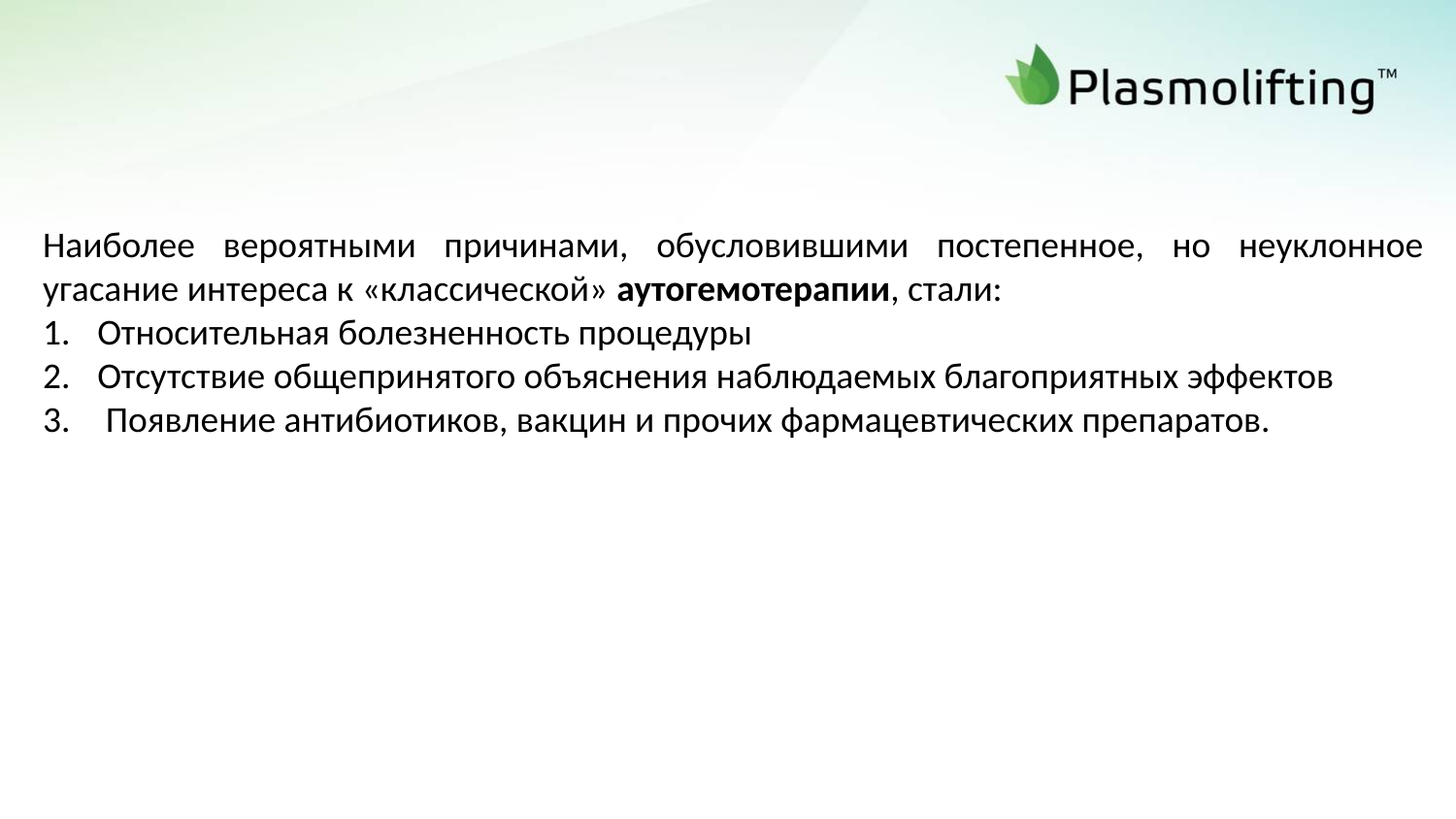

Наиболее вероятными причинами, обусловившими постепенное, но неуклонное угасание интереса к «классической» аутогемотерапии, стали:
Относительная болезненность процедуры
Отсутствие общепринятого объяснения наблюдаемых благоприятных эффектов
 Появление антибиотиков, вакцин и прочих фармацевтических препаратов.